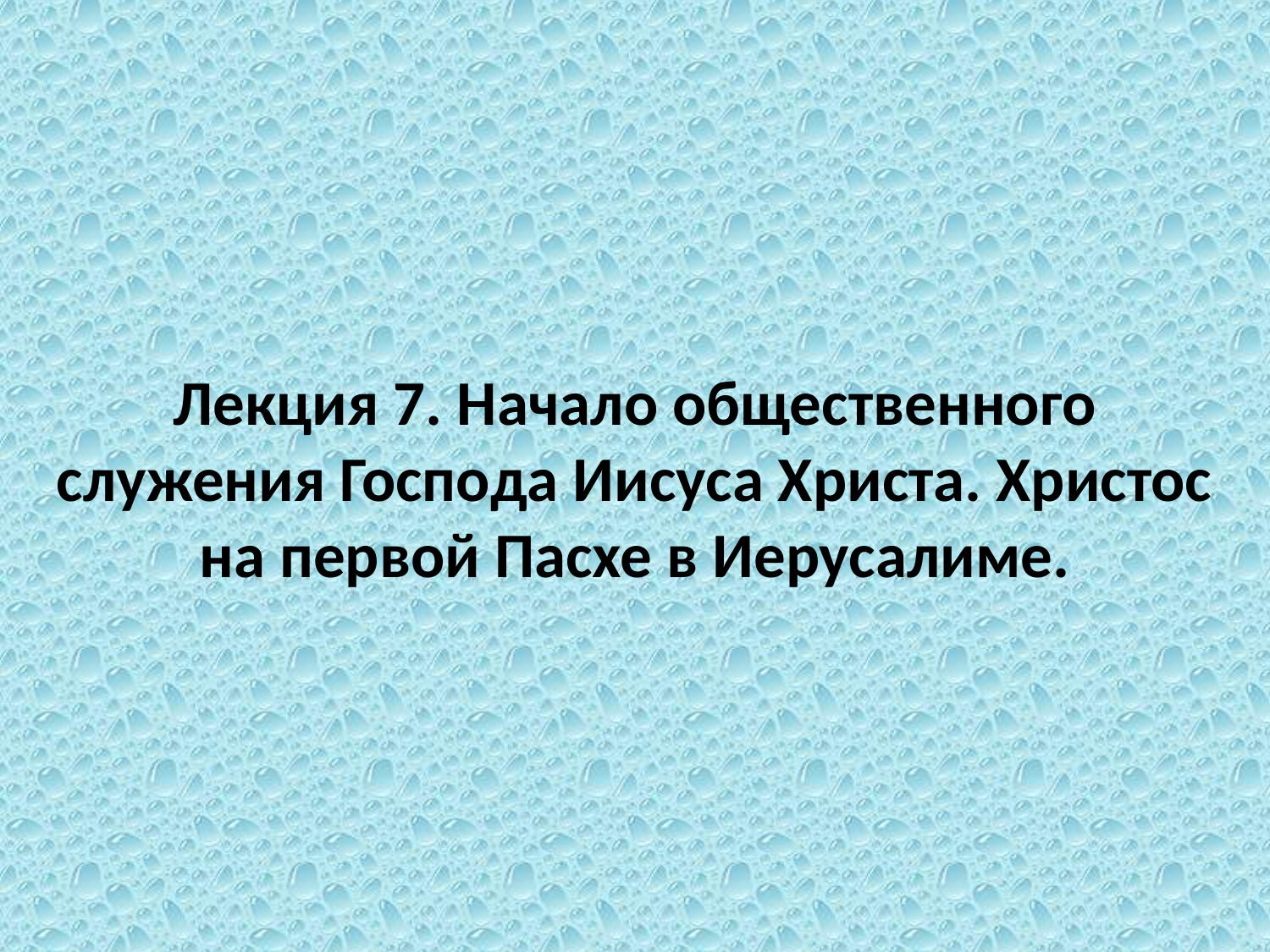

# Лекция 7. Начало общественного служения Господа Иисуса Христа. Христос на первой Пасхе в Иерусалиме.